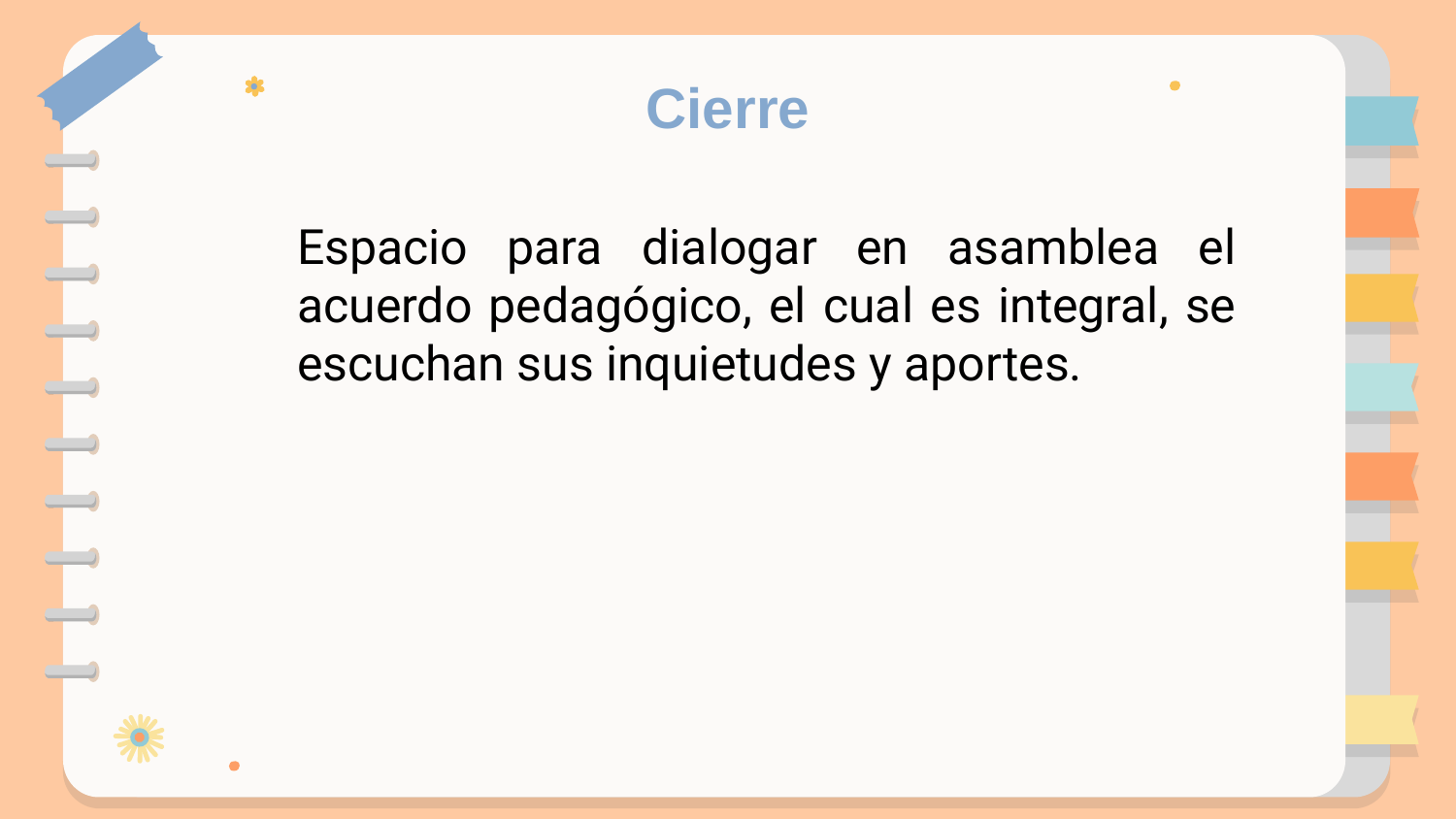

# Cierre
Espacio para dialogar en asamblea el acuerdo pedagógico, el cual es integral, se escuchan sus inquietudes y aportes.